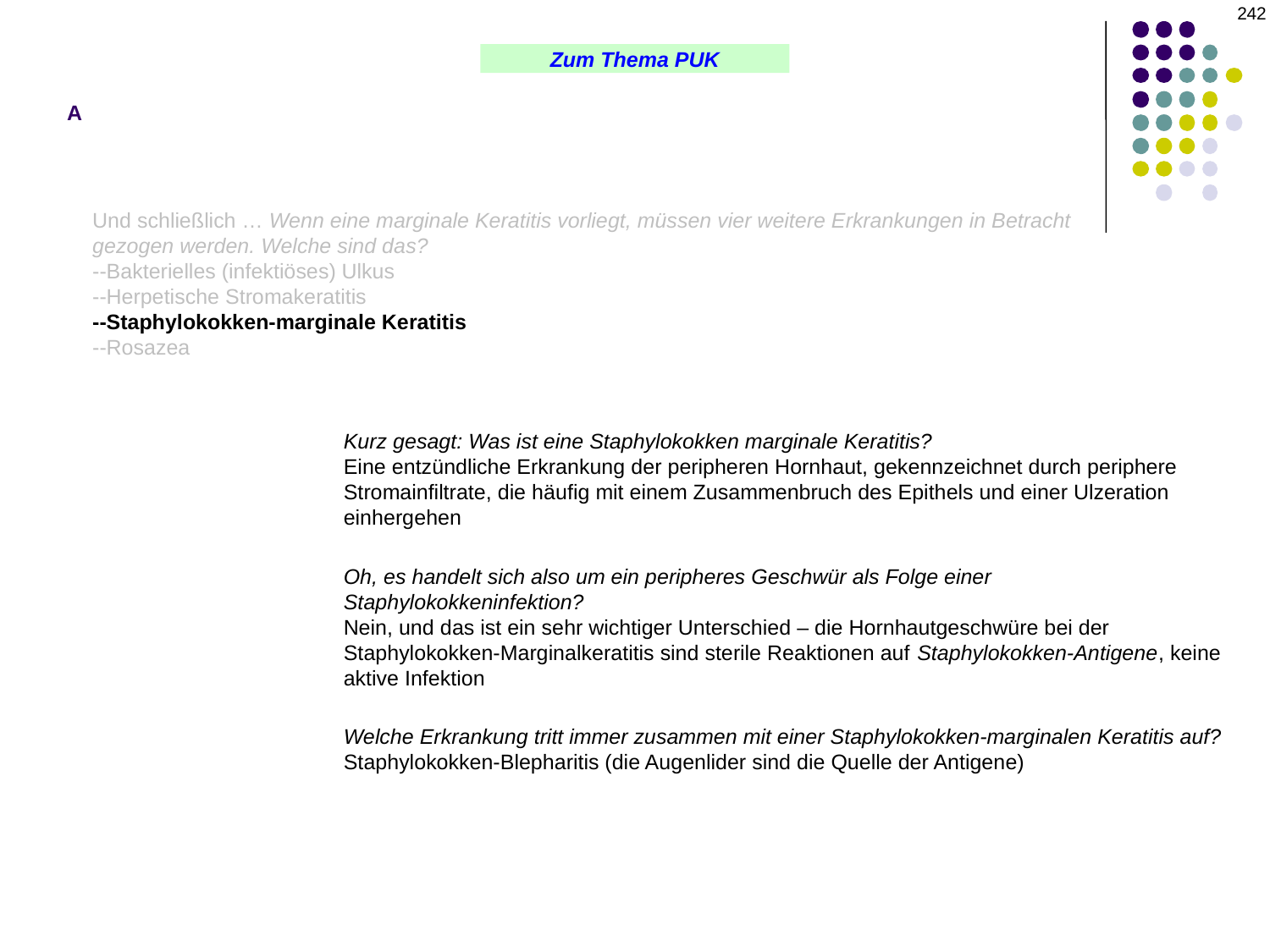

242
A
Zum Thema PUK
Und schließlich … Wenn eine marginale Keratitis vorliegt, müssen vier weitere Erkrankungen in Betracht gezogen werden. Welche sind das?
--Bakterielles (infektiöses) Ulkus
--Herpetische Stromakeratitis
--Staphylokokken-marginale Keratitis
--Rosazea
Kurz gesagt: Was ist eine Staphylokokken marginale Keratitis?
Eine entzündliche Erkrankung der peripheren Hornhaut, gekennzeichnet durch periphere Stromainfiltrate, die häufig mit einem Zusammenbruch des Epithels und einer Ulzeration einhergehen

Oh, es handelt sich also um ein peripheres Geschwür als Folge einer Staphylokokkeninfektion?
Nein, und das ist ein sehr wichtiger Unterschied – die Hornhautgeschwüre bei der Staphylokokken-Marginalkeratitis sind sterile Reaktionen auf Staphylokokken-Antigene, keine aktive Infektion

Welche Erkrankung tritt immer zusammen mit einer Staphylokokken-marginalen Keratitis auf?
Staphylokokken-Blepharitis (die Augenlider sind die Quelle der Antigene)